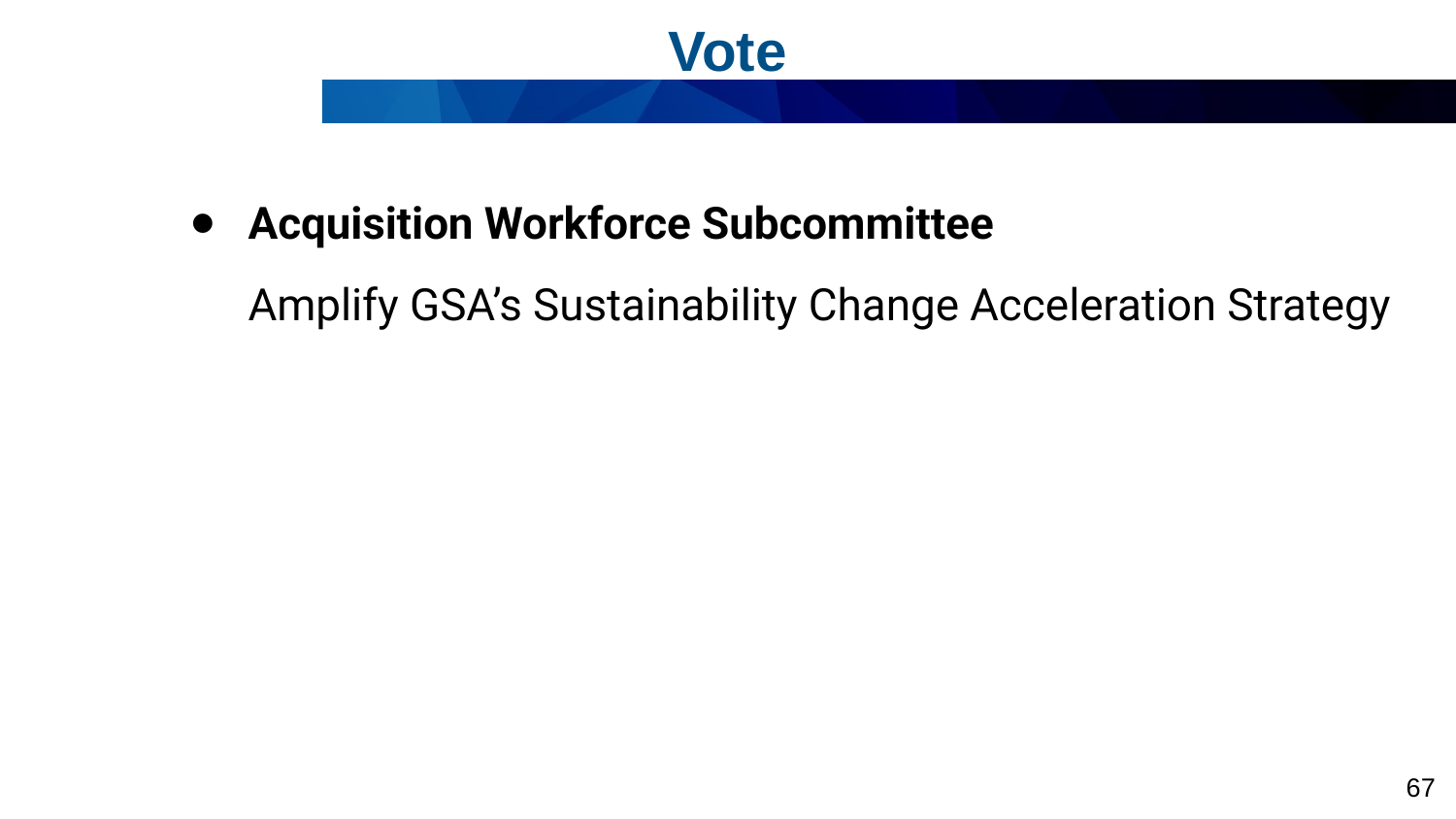

Vote
Acquisition Workforce Subcommittee
Amplify GSA’s Sustainability Change Acceleration Strategy

67